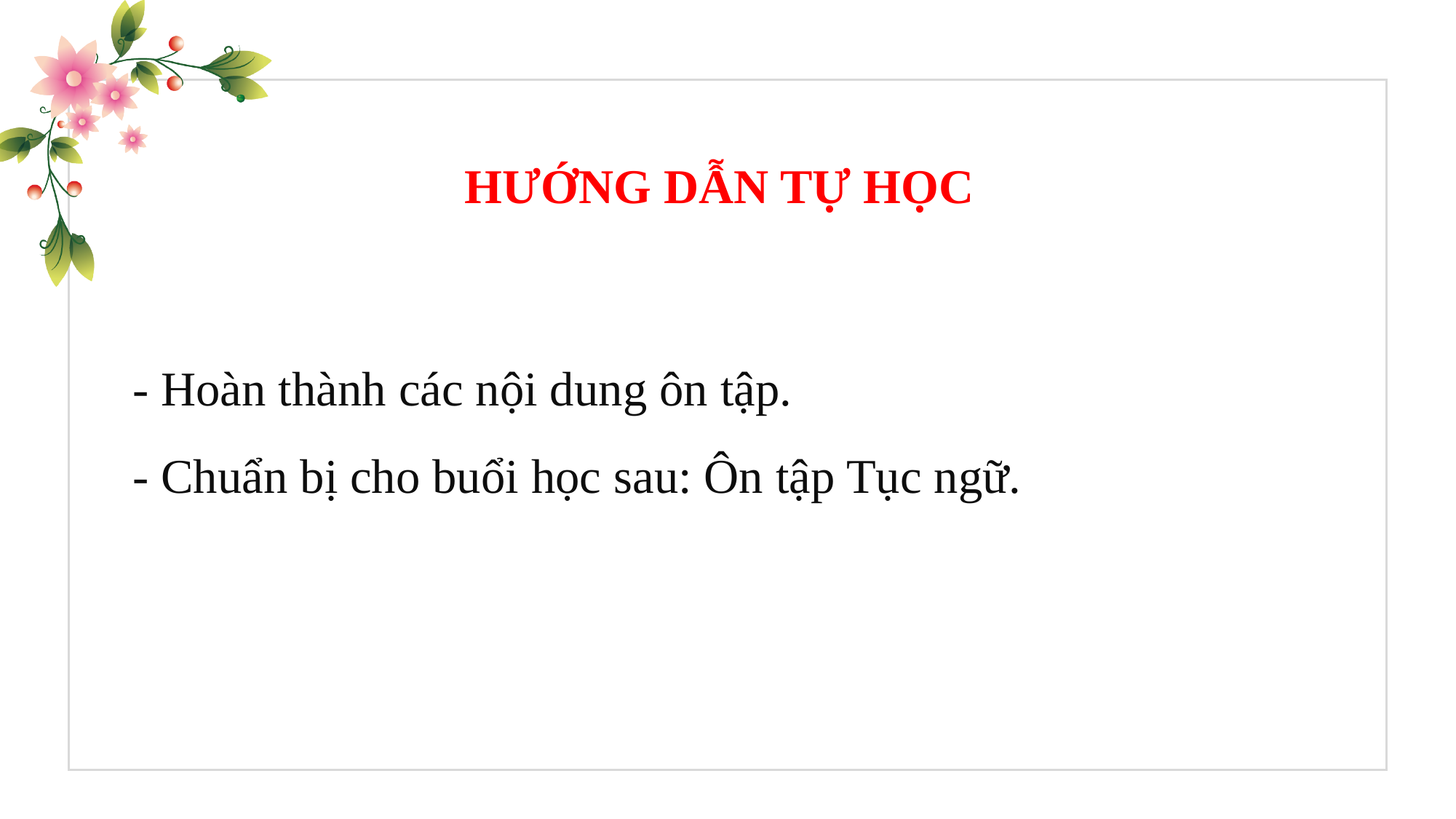

HƯỚNG DẪN TỰ HỌC
- Hoàn thành các nội dung ôn tập.
- Chuẩn bị cho buổi học sau: Ôn tập Tục ngữ.